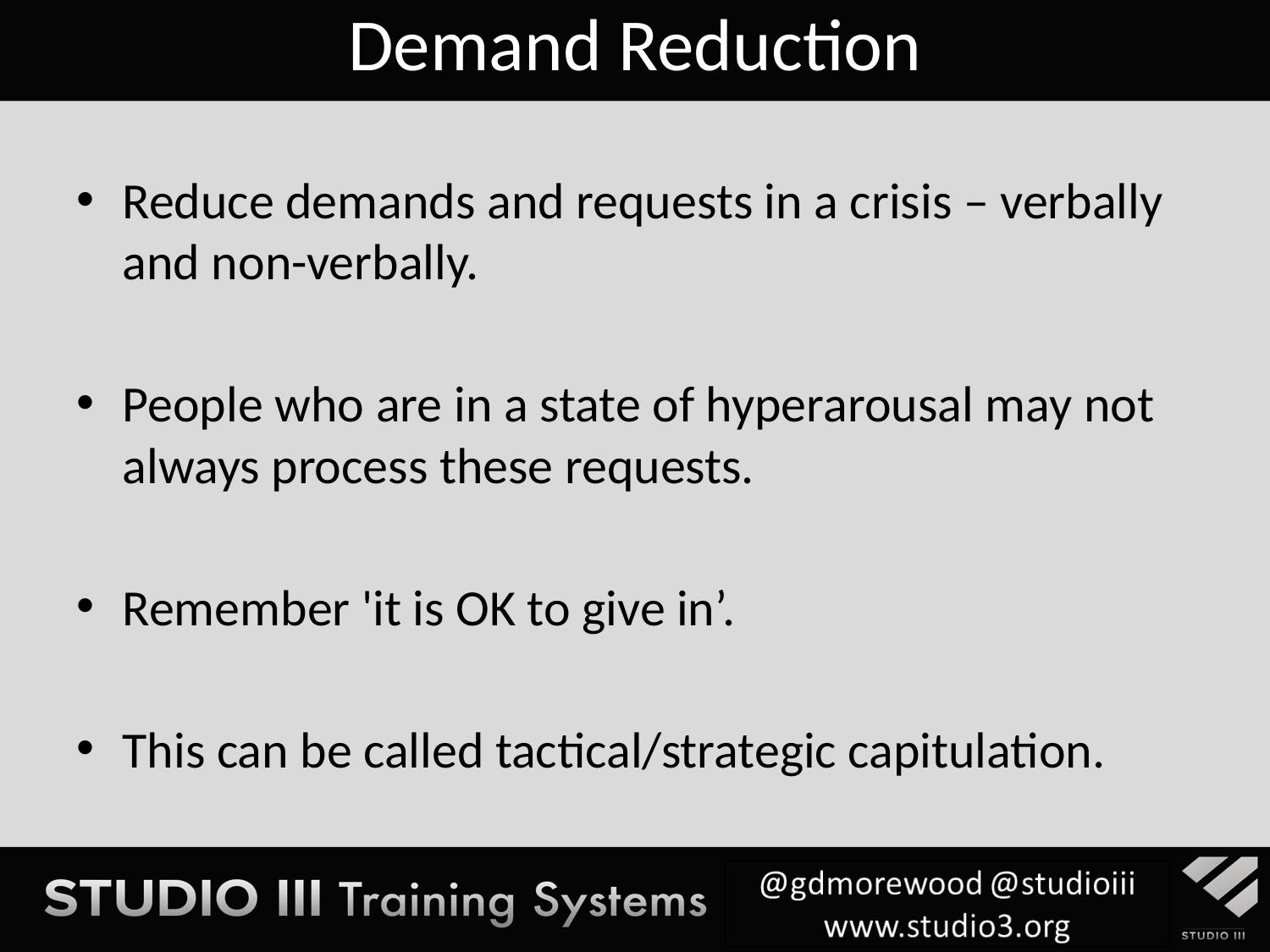

# Demand Reduction
Reduce demands and requests in a crisis – verbally and non-verbally.

People who are in a state of hyperarousal may not always process these requests.

Remember 'it is OK to give in’.

This can be called tactical/strategic capitulation.